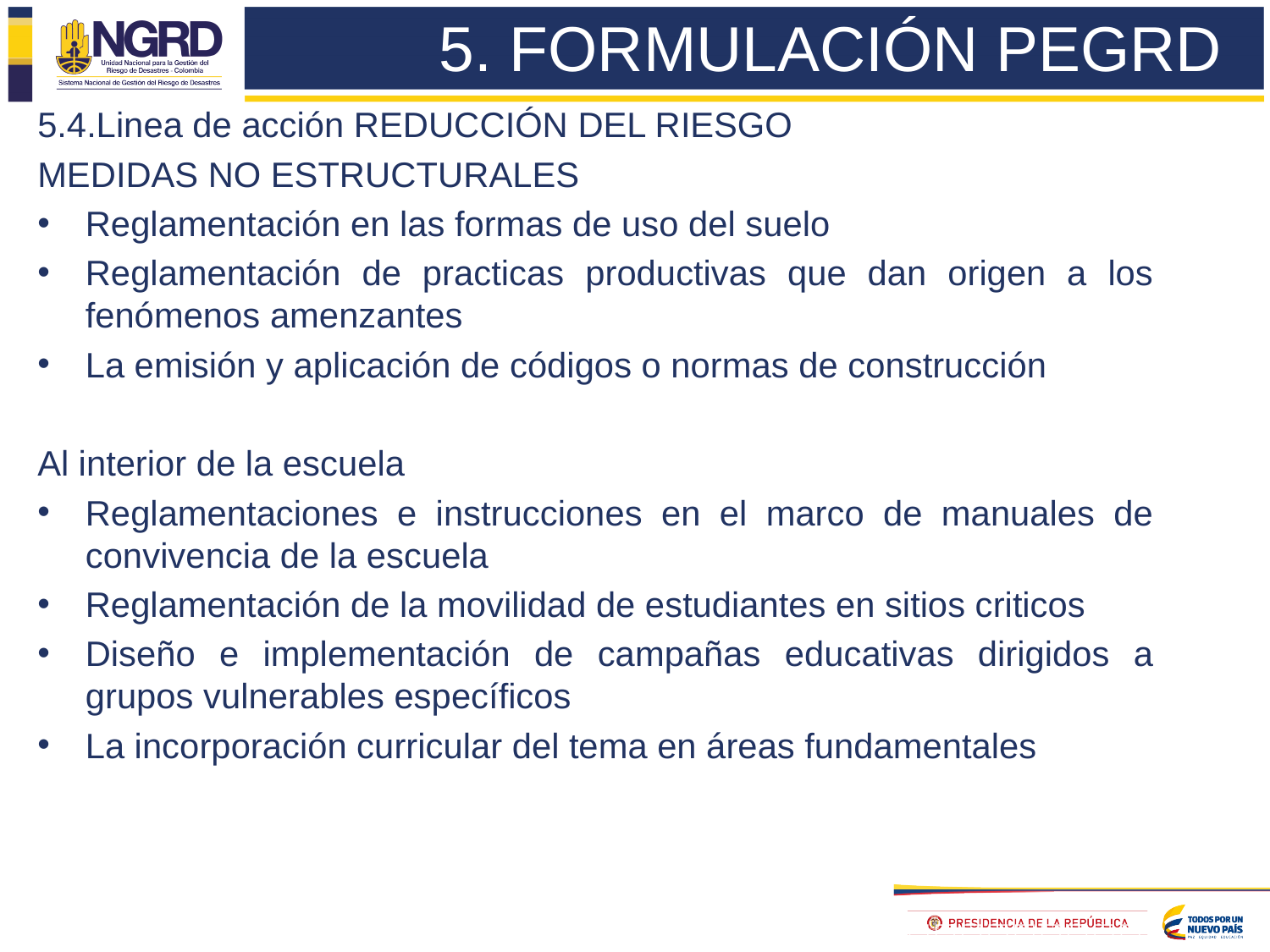

# 5. FORMULACIÓN PEGRD
5.4.Linea de acción REDUCCIÓN DEL RIESGO
MEDIDAS NO ESTRUCTURALES
Reglamentación en las formas de uso del suelo
Reglamentación de practicas productivas que dan origen a los fenómenos amenzantes
La emisión y aplicación de códigos o normas de construcción

Al interior de la escuela
Reglamentaciones e instrucciones en el marco de manuales de convivencia de la escuela
Reglamentación de la movilidad de estudiantes en sitios criticos
Diseño e implementación de campañas educativas dirigidos a grupos vulnerables específicos
La incorporación curricular del tema en áreas fundamentales

􀁡􀁳􀁯􀁣􀁩􀁡􀁤􀁡􀁳􀀠 􀁣􀁯􀁮􀀠 􀁥􀁬􀀠 􀁥􀁮􀁴􀁯􀁲􀁮􀁯􀀬􀀠 􀁬􀁯􀁳􀀠 􀁥􀁳􀁰􀁡􀁣􀁩􀁯􀁳􀀠 􀁦􀃭􀁳􀁩􀁣􀁯􀁳􀀠
􀁩􀁮􀁳􀁴􀁩􀁴􀁵􀁣􀁩􀁯􀁮􀁡􀁬􀁥􀁳􀀠􀁹􀀠􀁬􀁡􀁳􀀠􀁡􀁣􀁴􀁩􀁶􀁩􀁤􀁡􀁤􀁥􀁳􀀠􀁡􀁣􀁡􀁤􀃩􀁭􀁩􀁣􀁡􀁳􀀮